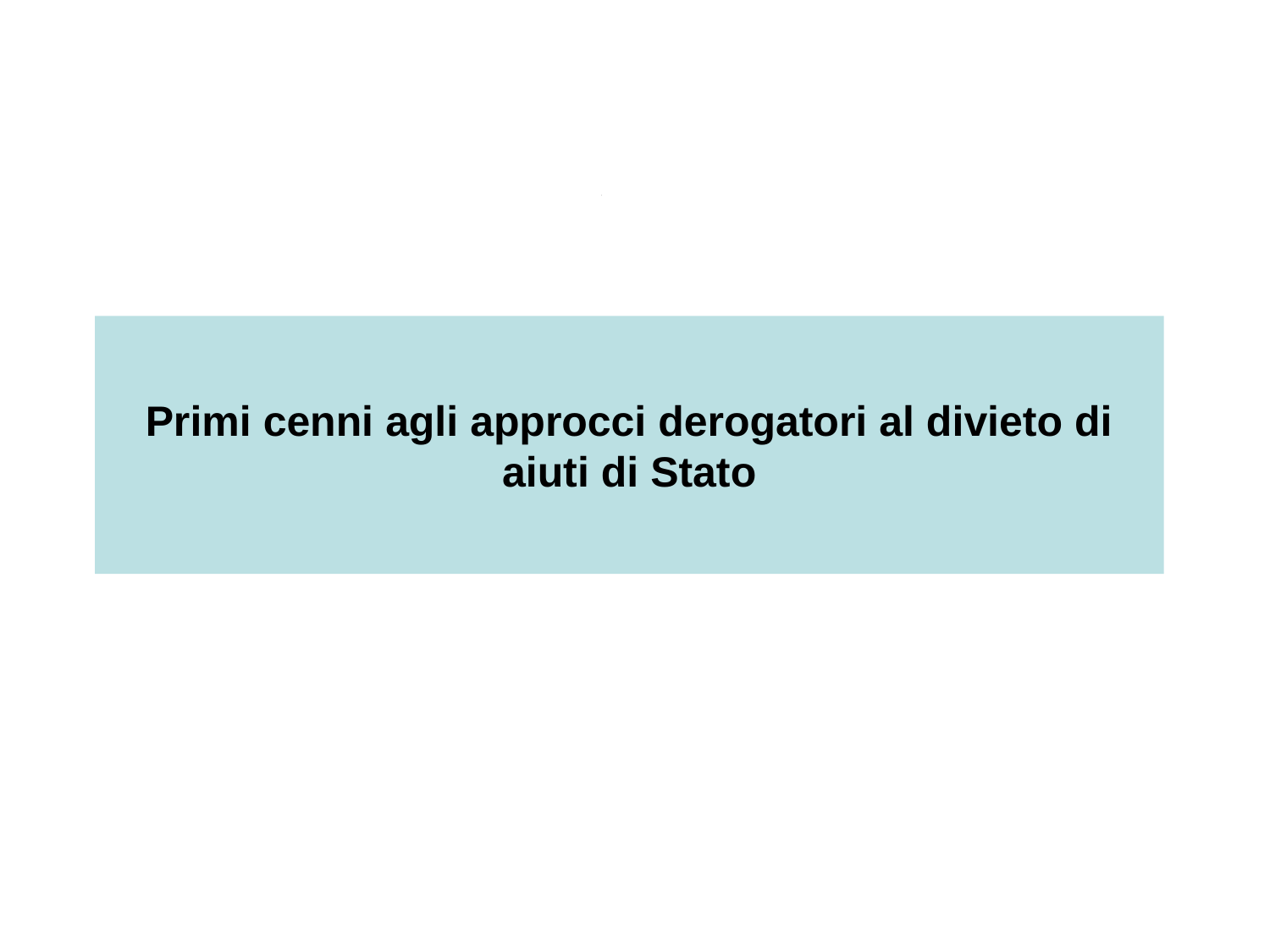

Primi cenni agli approcci derogatori al divieto di aiuti di Stato